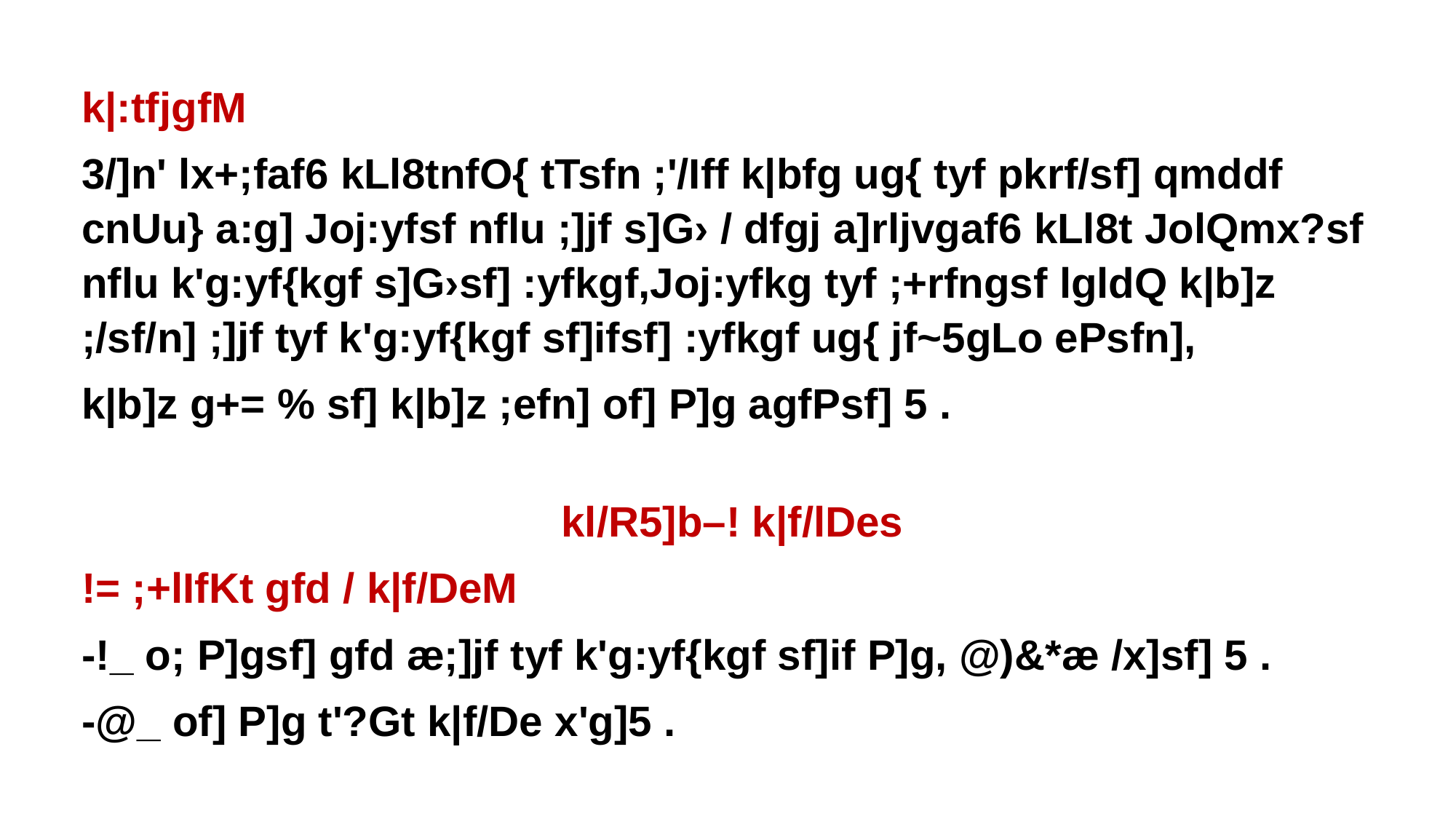

k|:tfjgfM
3/]n' lx+;faf6 kLl8tnfO{ tTsfn ;'/Iff k|bfg ug{ tyf pkrf/sf] qmddf cnUu} a:g] Joj:yfsf nflu ;]jf s]G› / dfgj a]rljvgaf6 kLl8t JolQmx?sf nflu k'g:yf{kgf s]G›sf] :yfkgf,Joj:yfkg tyf ;+rfngsf lgldQ k|b]z ;/sf/n] ;]jf tyf k'g:yf{kgf sf]ifsf] :yfkgf ug{ jf~5gLo ePsfn],
k|b]z g+= % sf] k|b]z ;efn] of] P]g agfPsf] 5 .

kl/R5]b–! k|f/lDes
!= ;+lIfKt gfd / k|f/DeM
-!_ o; P]gsf] gfd æ;]jf tyf k'g:yf{kgf sf]if P]g, @)&*æ /x]sf] 5 .
-@_ of] P]g t'?Gt k|f/De x'g]5 .